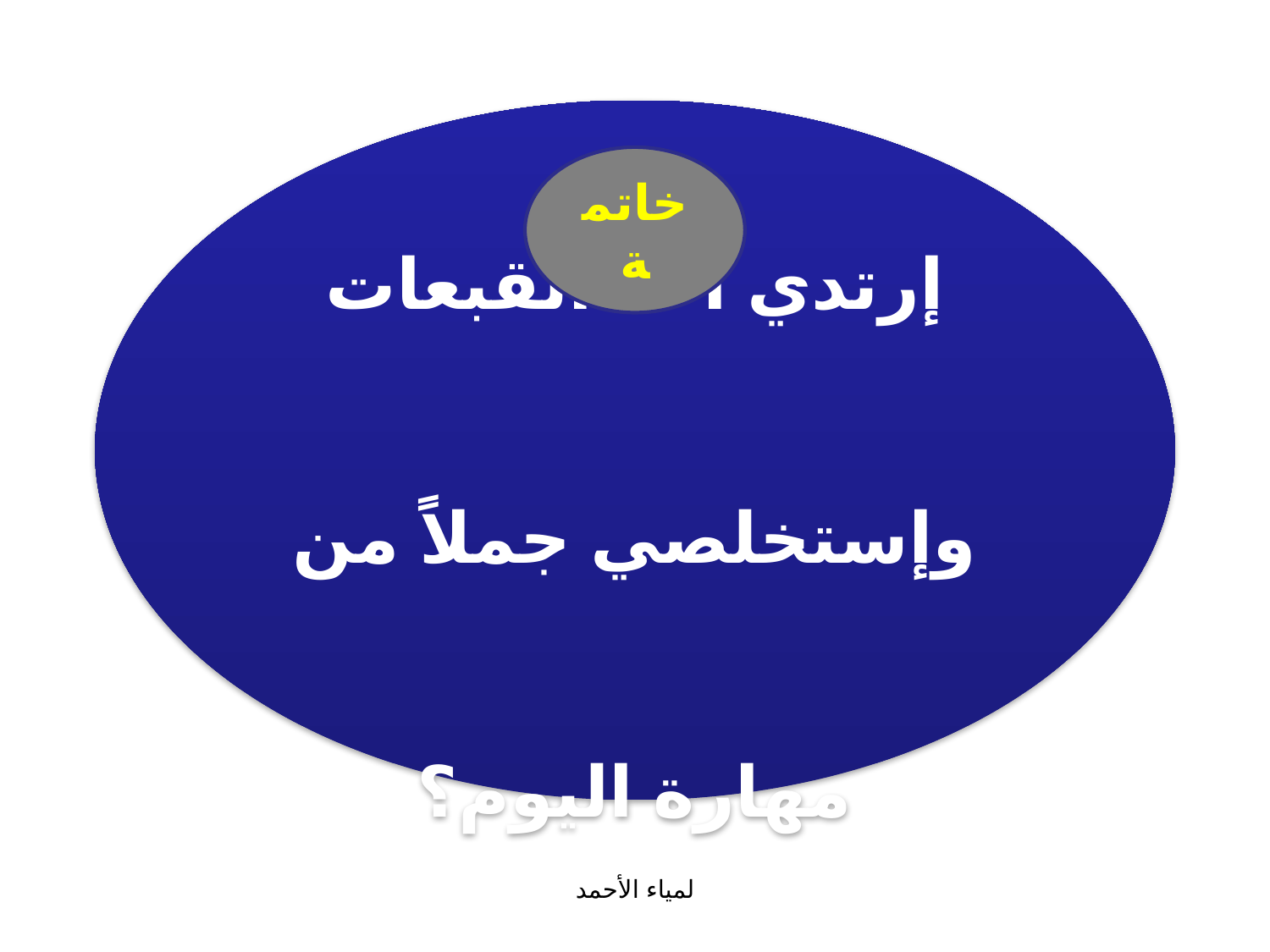

إرتدي أحد القبعات وإستخلصي جملاً من مهارة اليوم؟
خاتمة
لمياء الأحمد